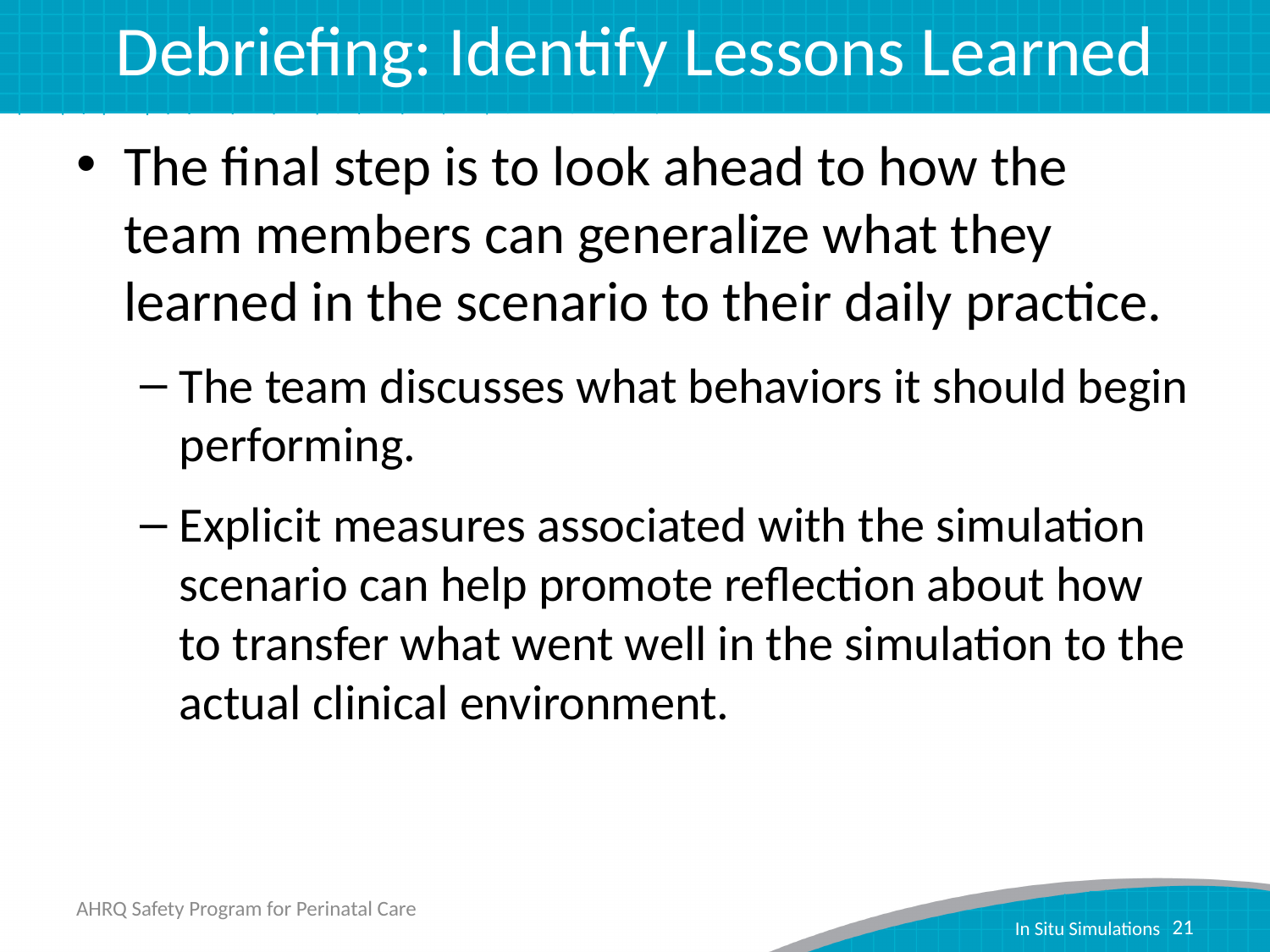

# Debriefing: Identify Lessons Learned
The final step is to look ahead to how the team members can generalize what they learned in the scenario to their daily practice.
The team discusses what behaviors it should begin performing.
Explicit measures associated with the simulation scenario can help promote reflection about how to transfer what went well in the simulation to the actual clinical environment.
AHRQ Safety Program for Perinatal Care
21